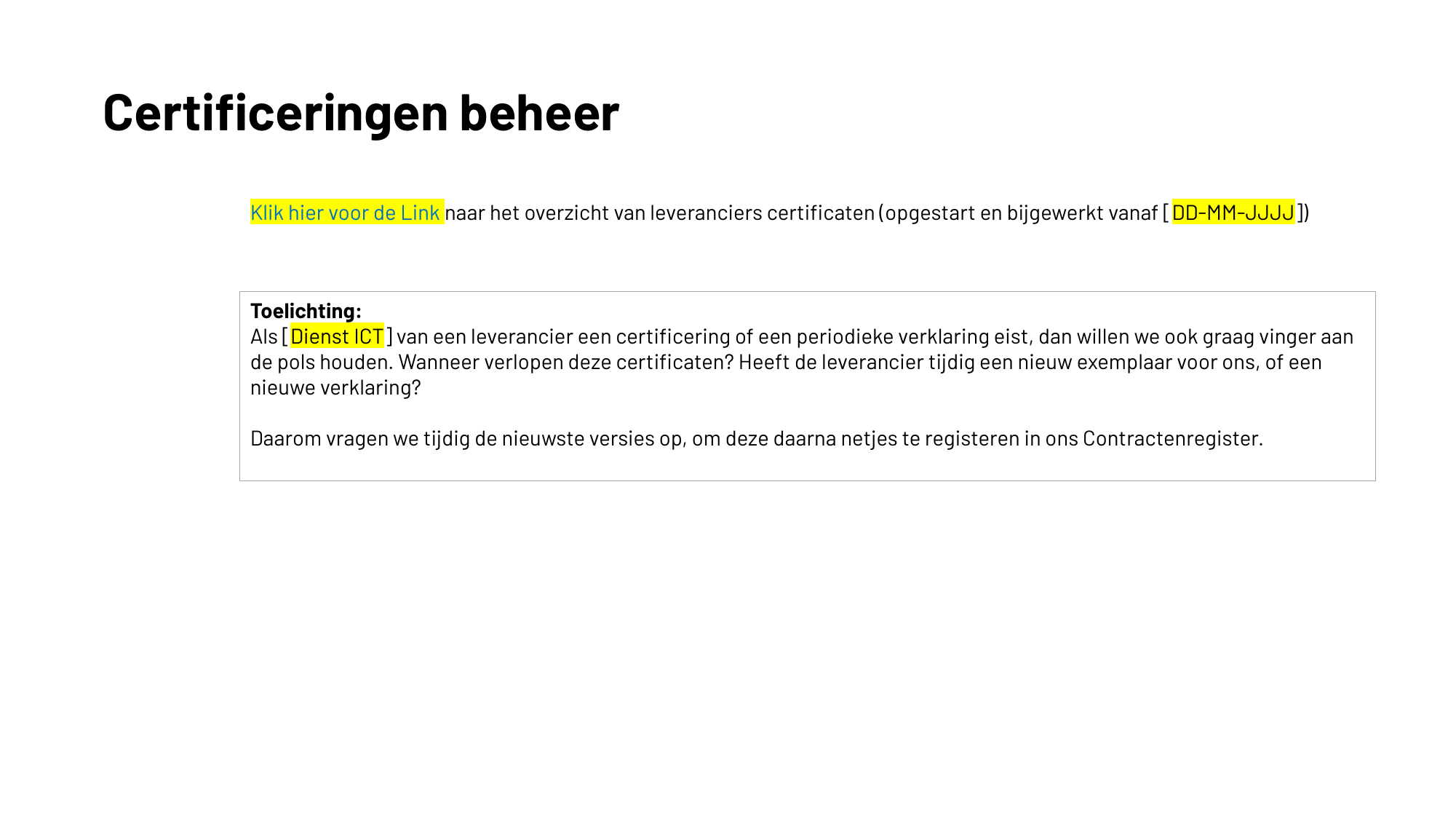

# Certificeringen beheer
Klik hier voor de Link naar het overzicht van leveranciers certificaten (opgestart en bijgewerkt vanaf [DD-MM-JJJJ])
Toelichting:
Als [Dienst ICT] van een leverancier een certificering of een periodieke verklaring eist, dan willen we ook graag vinger aan de pols houden. Wanneer verlopen deze certificaten? Heeft de leverancier tijdig een nieuw exemplaar voor ons, of een nieuwe verklaring?

Daarom vragen we tijdig de nieuwste versies op, om deze daarna netjes te registeren in ons Contractenregister.